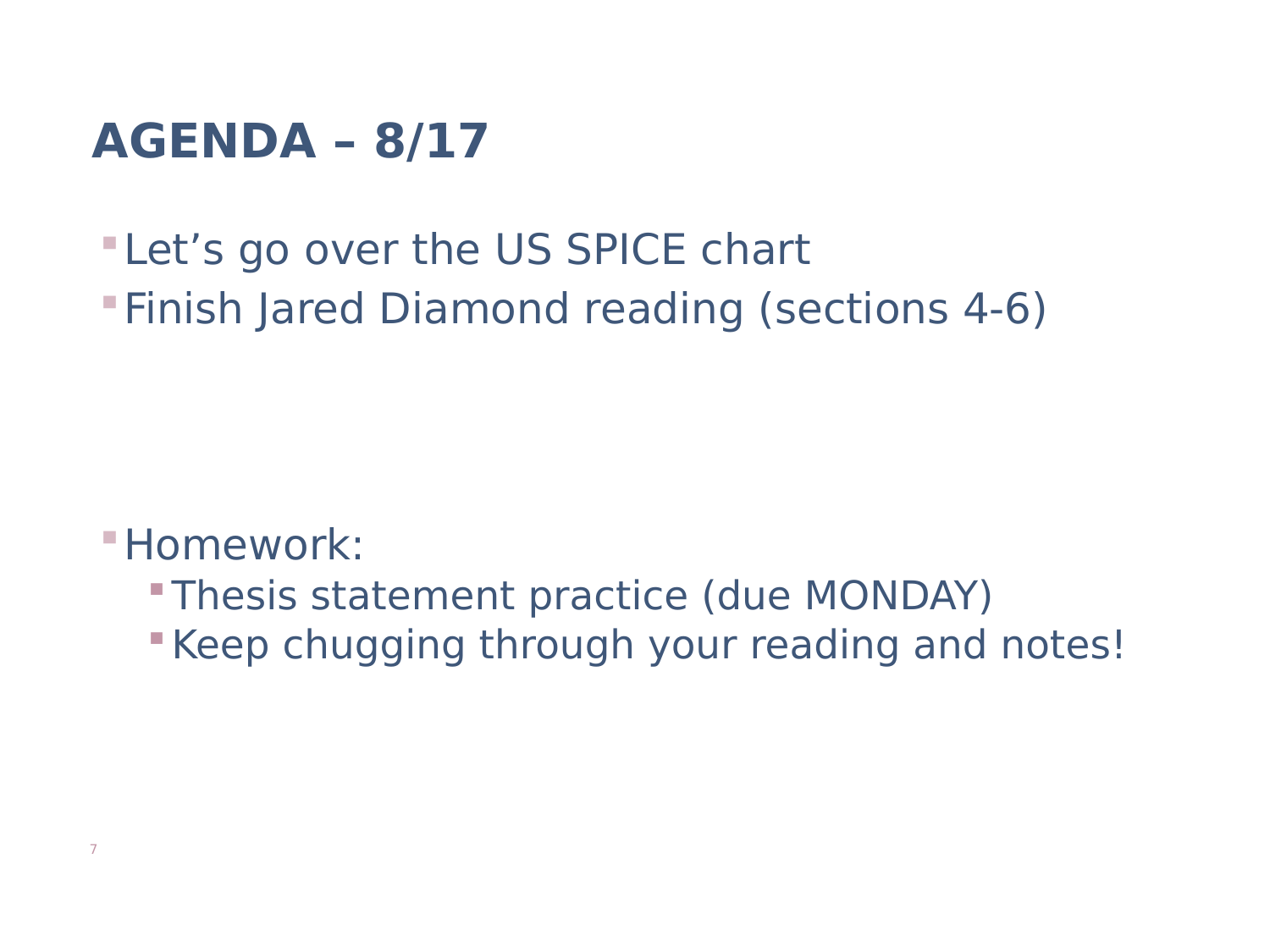

# AGENDA – 8/17
Let’s go over the US SPICE chart
Finish Jared Diamond reading (sections 4-6)

Homework:
Thesis statement practice (due MONDAY)
Keep chugging through your reading and notes!

7